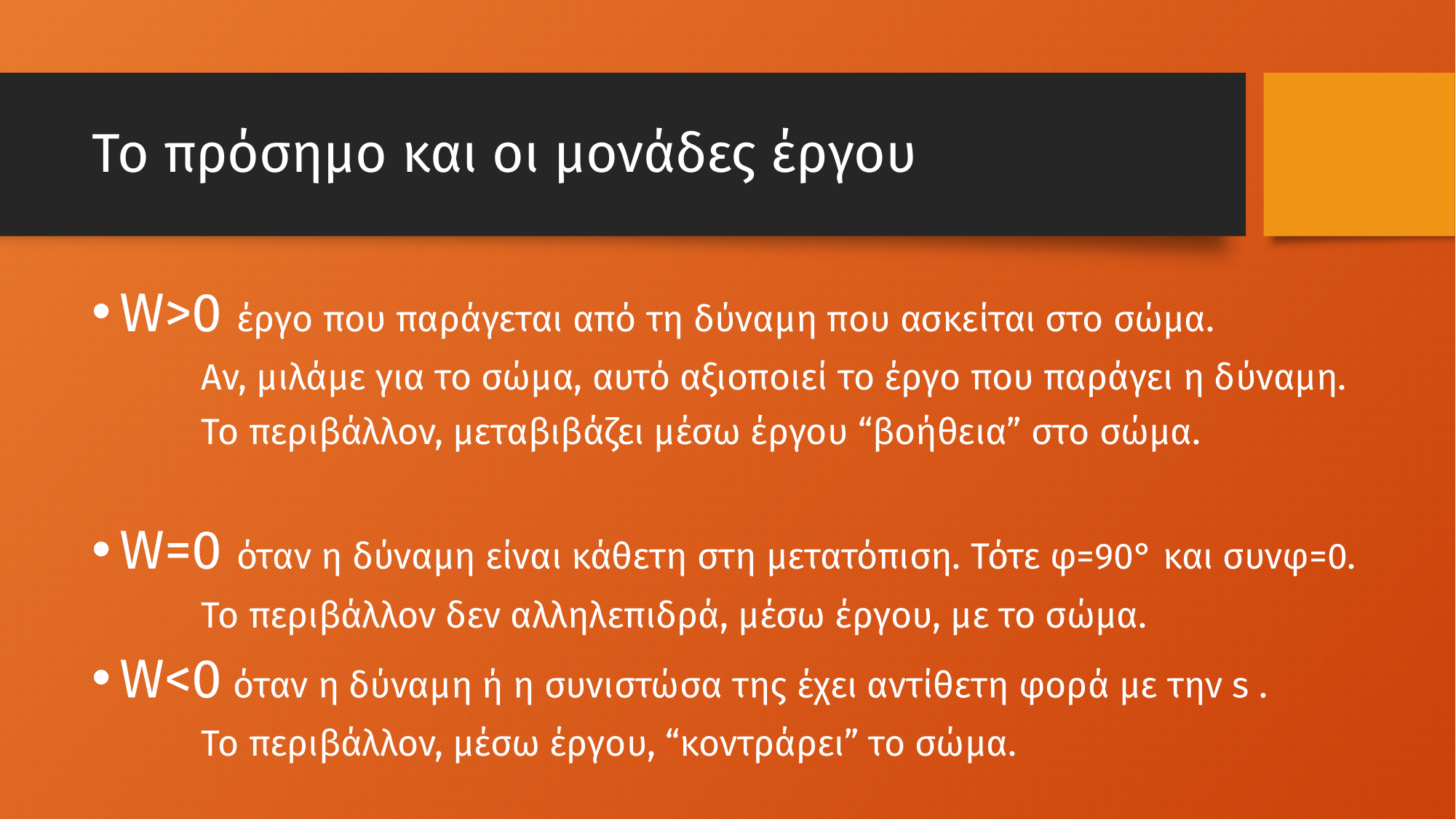

# Το πρόσημο και οι μονάδες έργου
W>0 έργο που παράγεται από τη δύναμη που ασκείται στο σώμα.
	Αν, μιλάμε για το σώμα, αυτό αξιοποιεί το έργο που παράγει η δύναμη.
	Το περιβάλλον, μεταβιβάζει μέσω έργου “βοήθεια” στο σώμα.

W=0 όταν η δύναμη είναι κάθετη στη μετατόπιση. Τότε φ=90° και συνφ=0.
	Το περιβάλλον δεν αλληλεπιδρά, μέσω έργου, με το σώμα.
W<0 όταν η δύναμη ή η συνιστώσα της έχει αντίθετη φορά με την s .
	Το περιβάλλον, μέσω έργου, “κοντράρει” το σώμα.